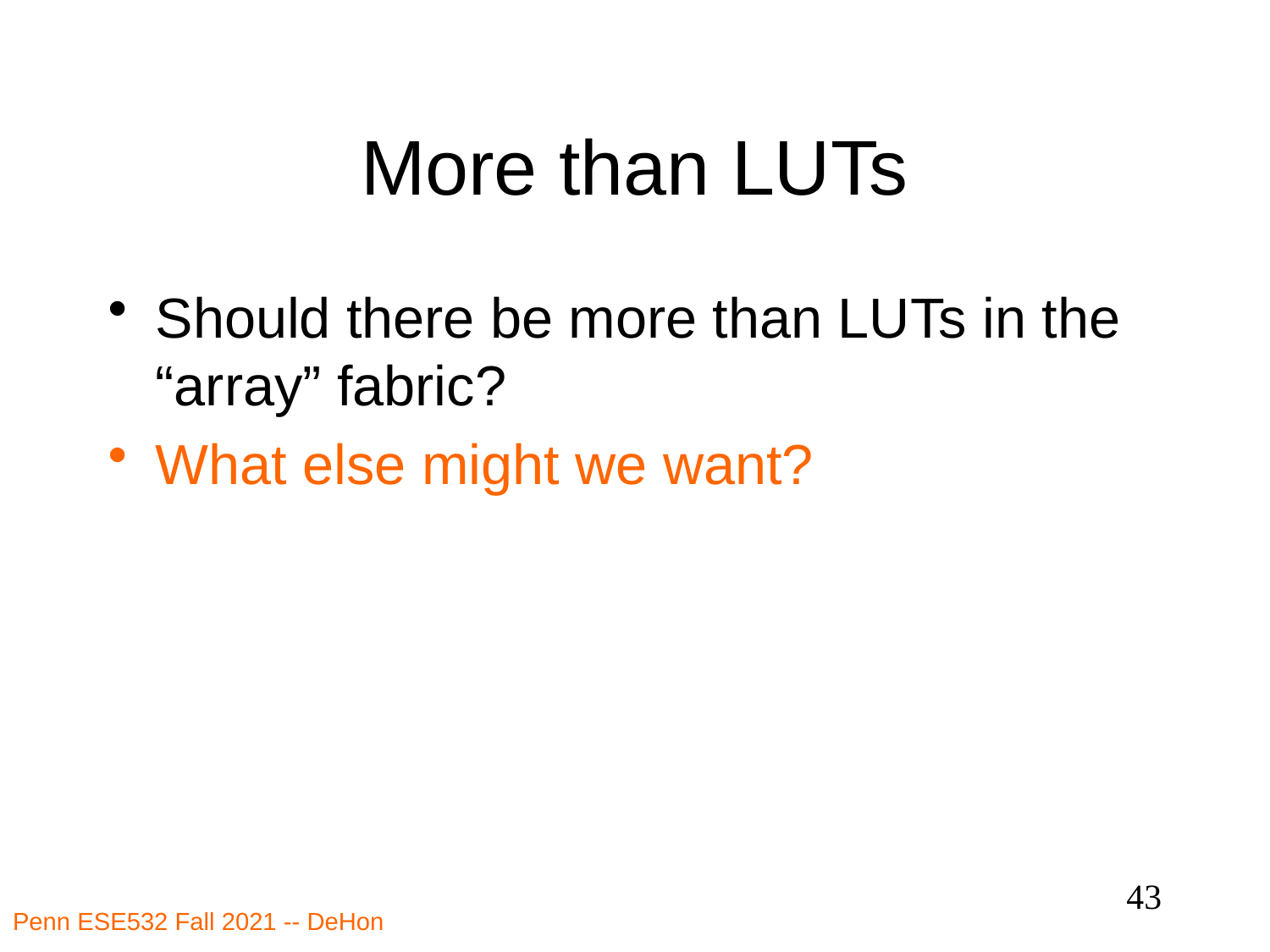

# More than LUTs
Should there be more than LUTs in the “array” fabric?
What else might we want?
43
Penn ESE532 Fall 2021 -- DeHon